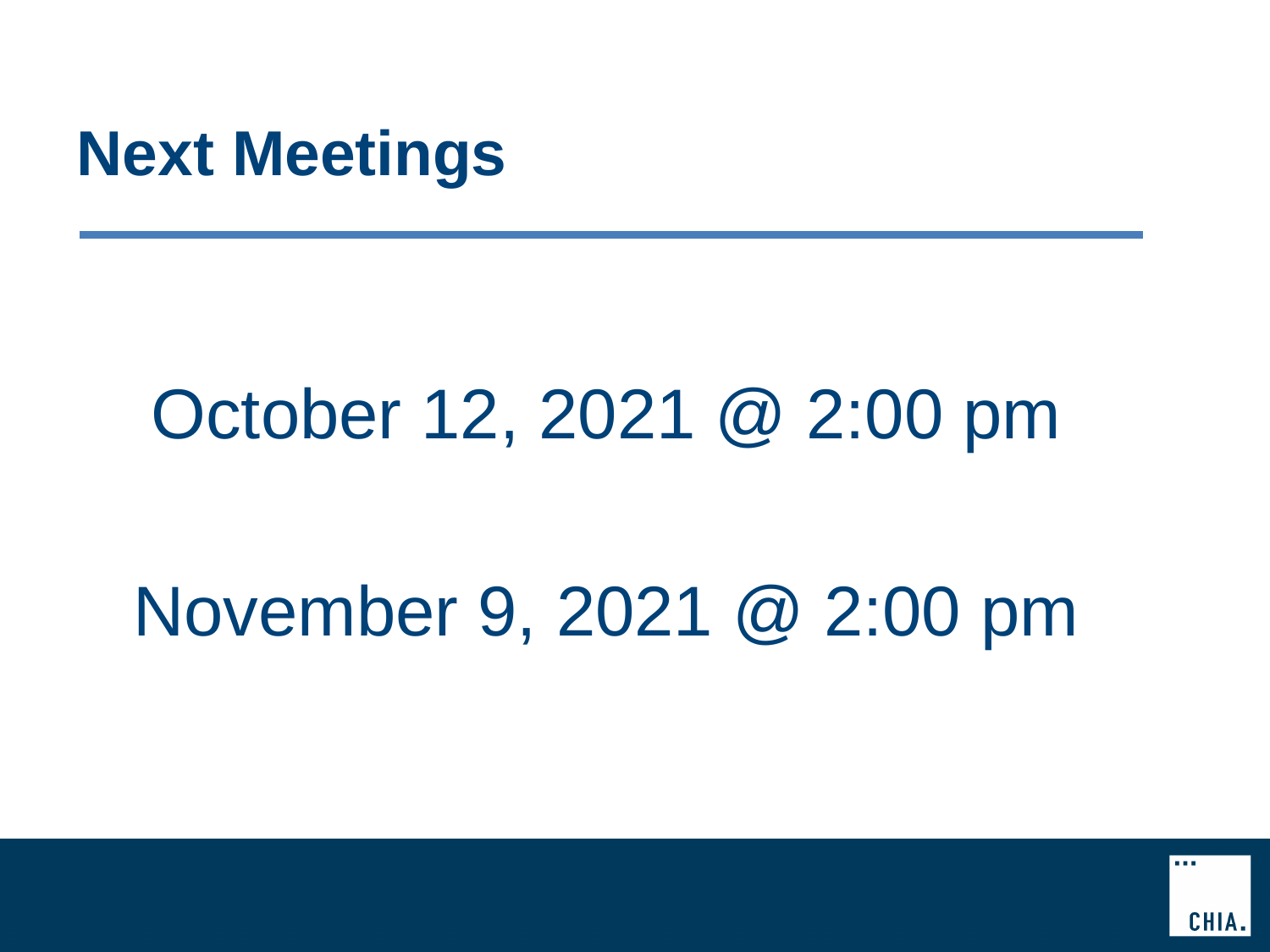

# Next Meetings

October 12, 2021 @ 2:00 pm

November 9, 2021 @ 2:00 pm